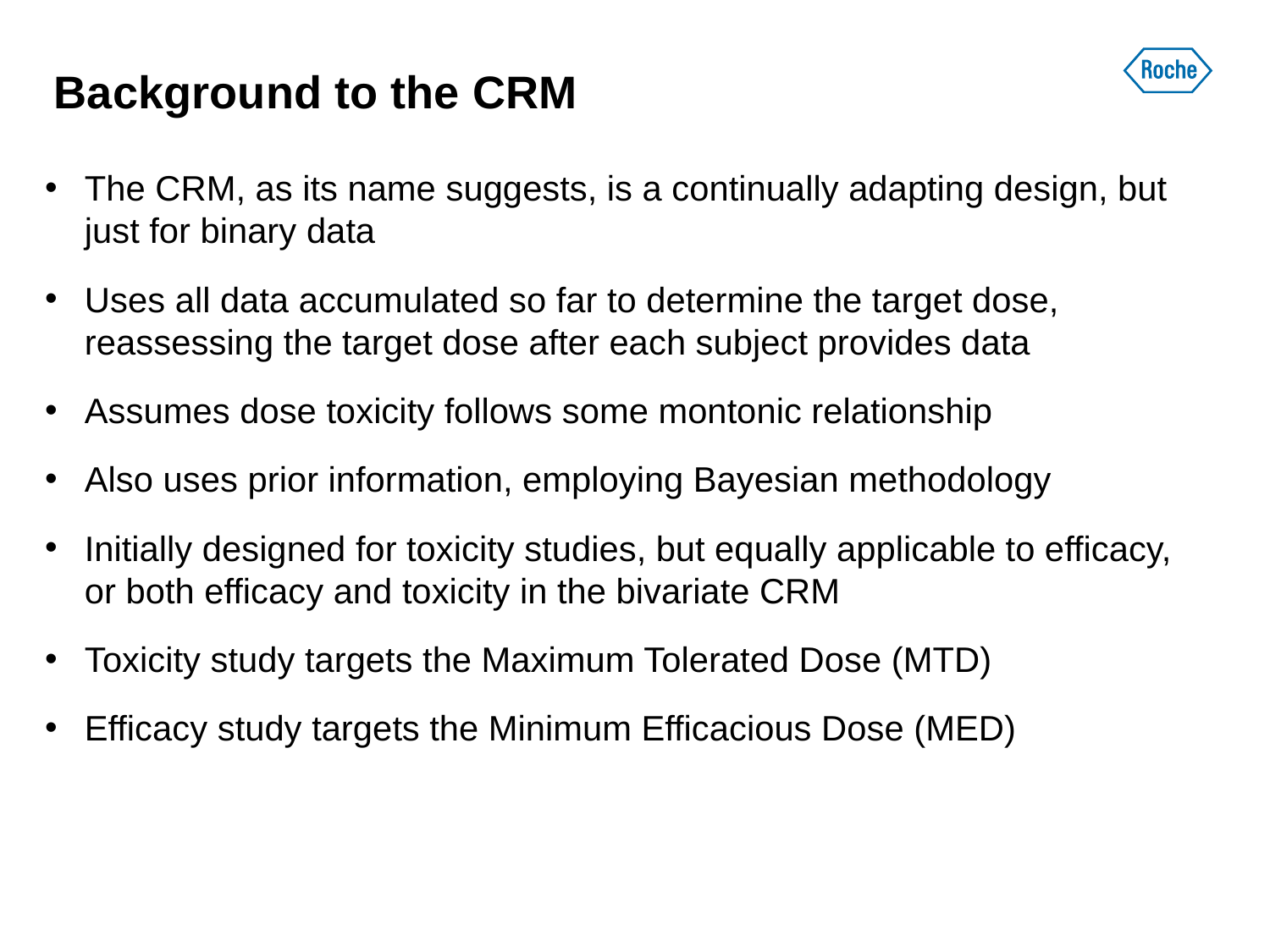

# Background to the CRM
The CRM, as its name suggests, is a continually adapting design, but just for binary data
Uses all data accumulated so far to determine the target dose, reassessing the target dose after each subject provides data
Assumes dose toxicity follows some montonic relationship
Also uses prior information, employing Bayesian methodology
Initially designed for toxicity studies, but equally applicable to efficacy, or both efficacy and toxicity in the bivariate CRM
Toxicity study targets the Maximum Tolerated Dose (MTD)
Efficacy study targets the Minimum Efficacious Dose (MED)